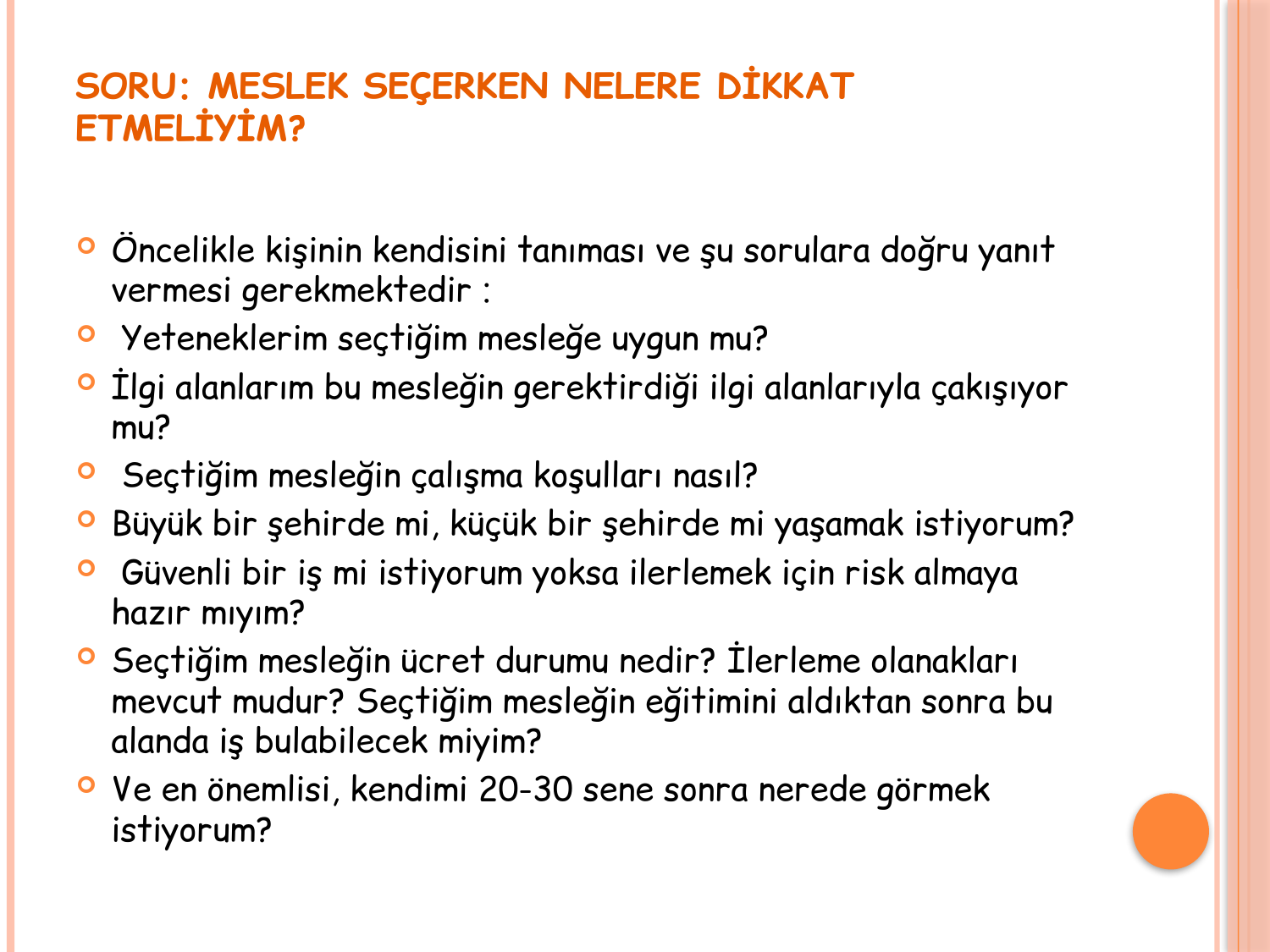

# SORU: MESLEK SEÇERKEN NELERE DİKKAT ETMELİYİM?
Öncelikle kişinin kendisini tanıması ve şu sorulara doğru yanıt vermesi gerekmektedir :
 Yeteneklerim seçtiğim mesleğe uygun mu?
İlgi alanlarım bu mesleğin gerektirdiği ilgi alanlarıyla çakışıyor mu?
 Seçtiğim mesleğin çalışma koşulları nasıl?
Büyük bir şehirde mi, küçük bir şehirde mi yaşamak istiyorum?
 Güvenli bir iş mi istiyorum yoksa ilerlemek için risk almaya hazır mıyım?
Seçtiğim mesleğin ücret durumu nedir? İlerleme olanakları mevcut mudur? Seçtiğim mesleğin eğitimini aldıktan sonra bu alanda iş bulabilecek miyim?
Ve en önemlisi, kendimi 20-30 sene sonra nerede görmek istiyorum?